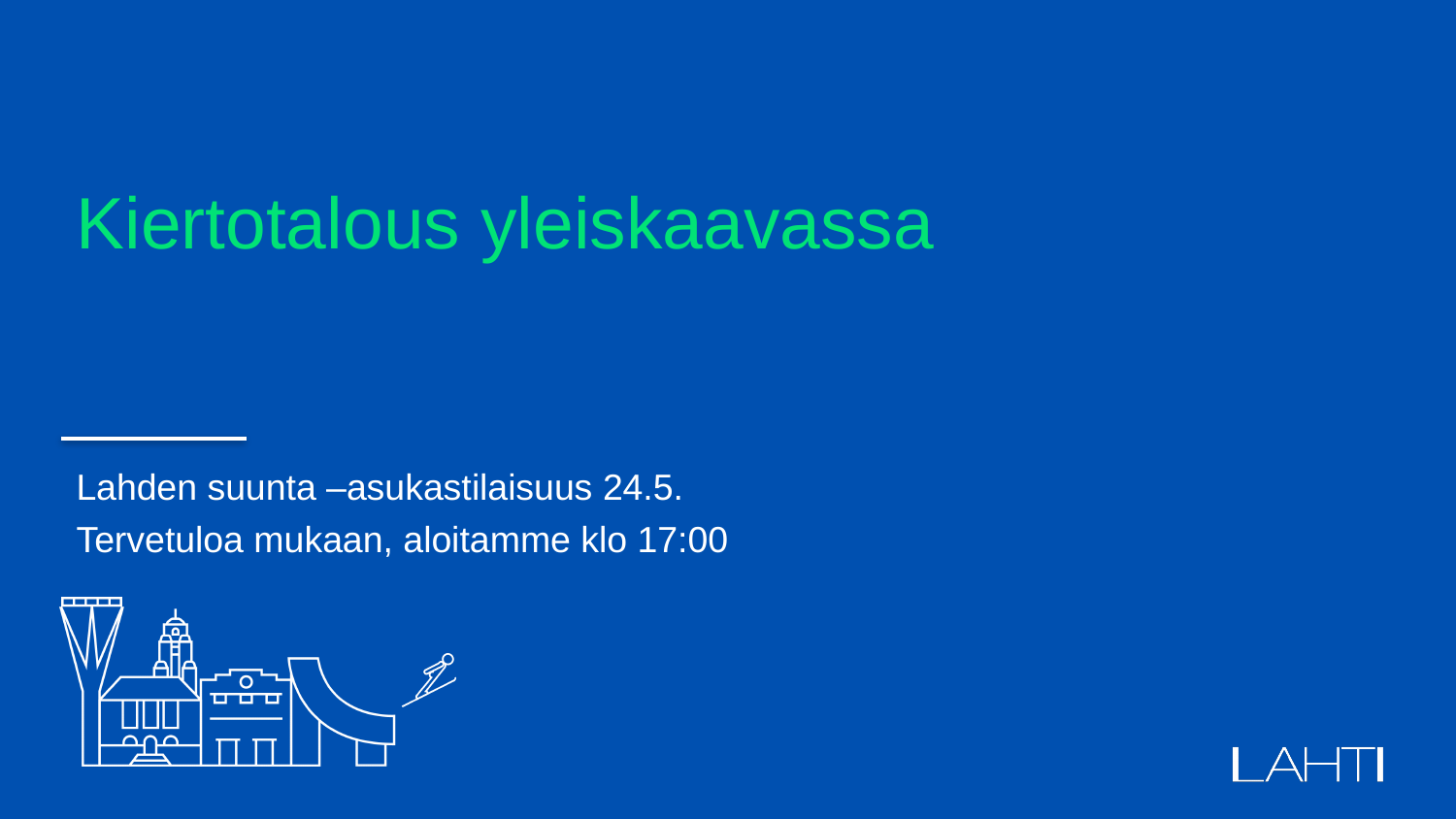

# Kiertotalous yleiskaavassa
Lahden suunta –asukastilaisuus 24.5.
Tervetuloa mukaan, aloitamme klo 17:00